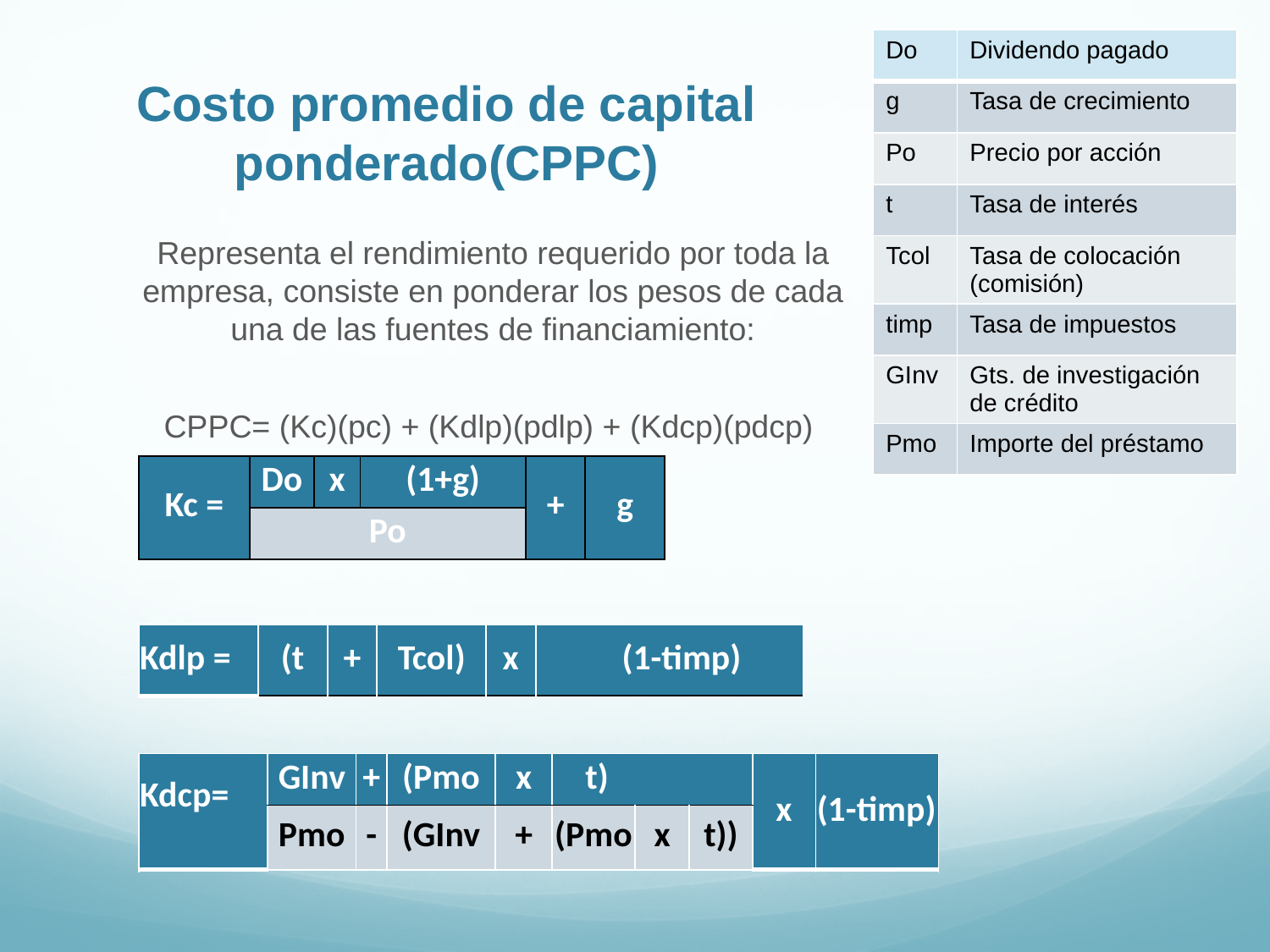

# Costo promedio de capital ponderado(CPPC)
| Do | Dividendo pagado |
| --- | --- |
| g | Tasa de crecimiento |
| Po | Precio por acción |
| t | Tasa de interés |
| Tcol | Tasa de colocación (comisión) |
| timp | Tasa de impuestos |
| GInv | Gts. de investigación de crédito |
| Pmo | Importe del préstamo |
Representa el rendimiento requerido por toda la empresa, consiste en ponderar los pesos de cada una de las fuentes de financiamiento:

CPPC= (Kc)(pc) + (Kdlp)(pdlp) + (Kdcp)(pdcp)

| Kc = | Do | x | (1+g) | + | g |
| --- | --- | --- | --- | --- | --- |
|  | Po |  |  |  |  |
| Kdlp = | (t | + | Tcol) | x | (1-timp) |
| --- | --- | --- | --- | --- | --- |
| Kdcp= | GInv | + | (Pmo | x | t) |  |  | x | (1-timp) |
| --- | --- | --- | --- | --- | --- | --- | --- | --- | --- |
|  | Pmo | - | (GInv | + | (Pmo | x | t)) |  |  |